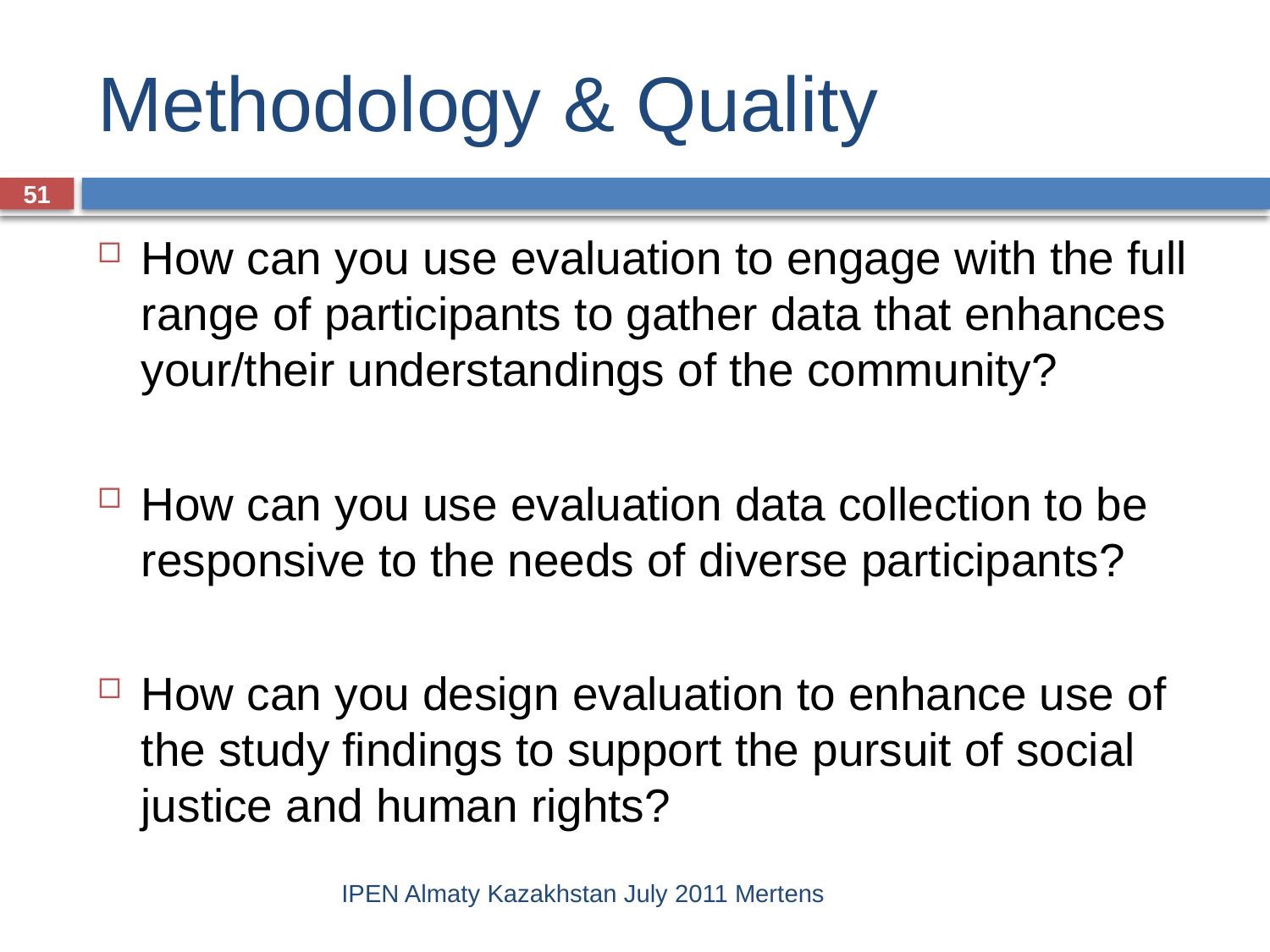

# Methodology & Quality
51
How can you use evaluation to engage with the full range of participants to gather data that enhances your/their understandings of the community?

How can you use evaluation data collection to be responsive to the needs of diverse participants?

How can you design evaluation to enhance use of the study findings to support the pursuit of social justice and human rights?

IPEN Almaty Kazakhstan July 2011 Mertens